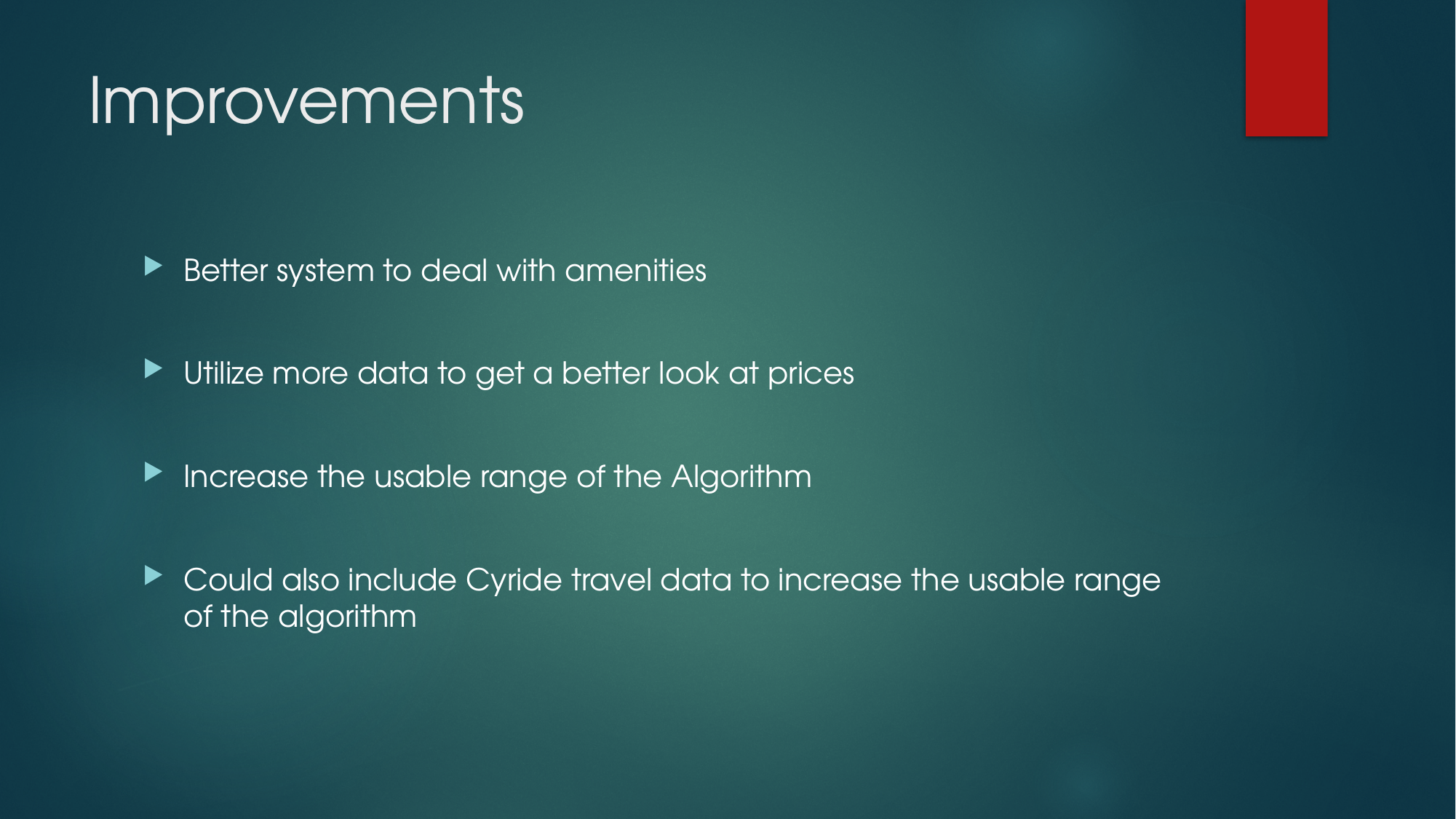

# Improvements
Better system to deal with amenities

Utilize more data to get a better look at prices

Increase the usable range of the Algorithm

Could also include Cyride travel data to increase the usable range of the algorithm